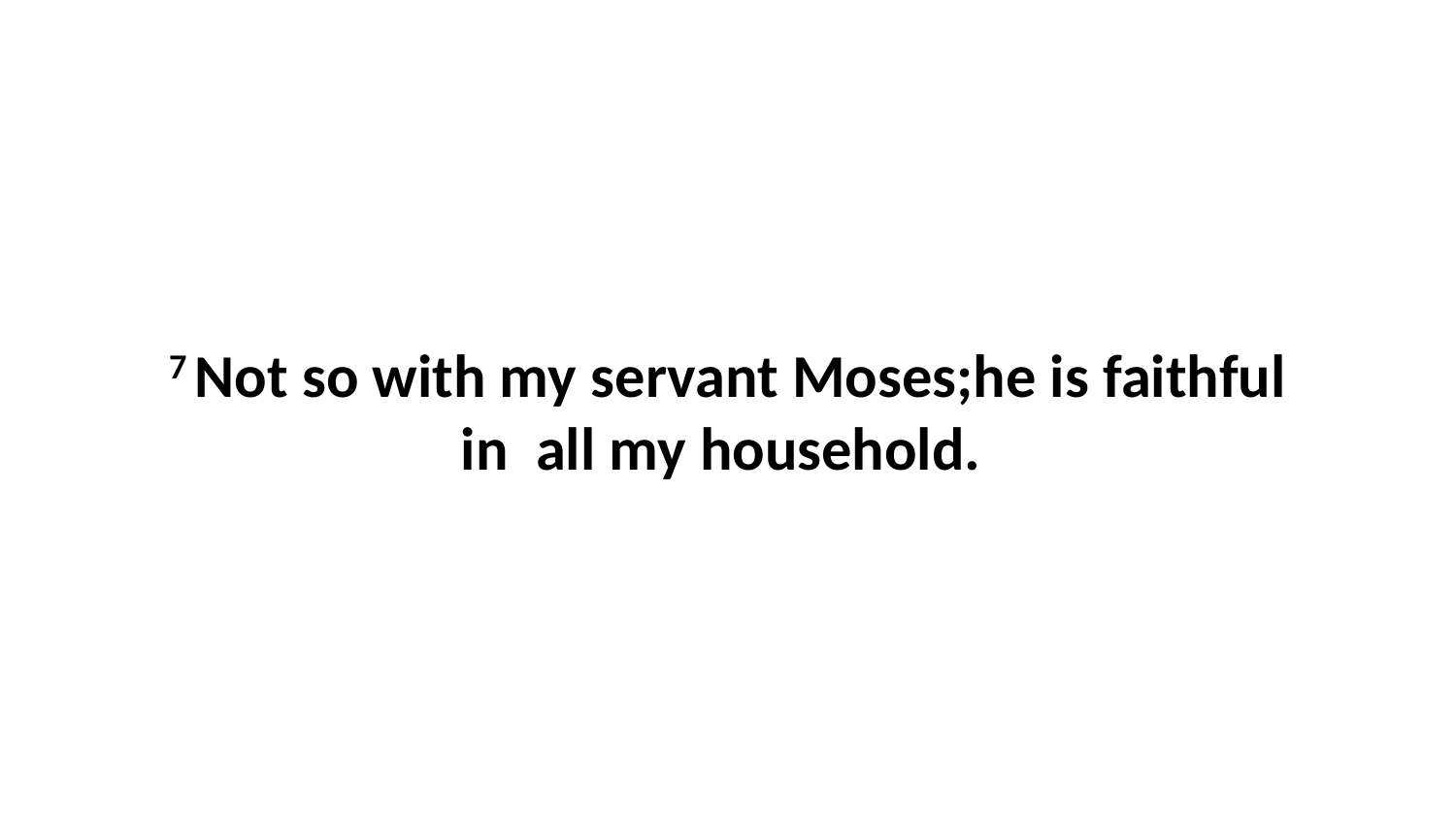

7 Not so with my servant Moses;he is faithful in  all my household.